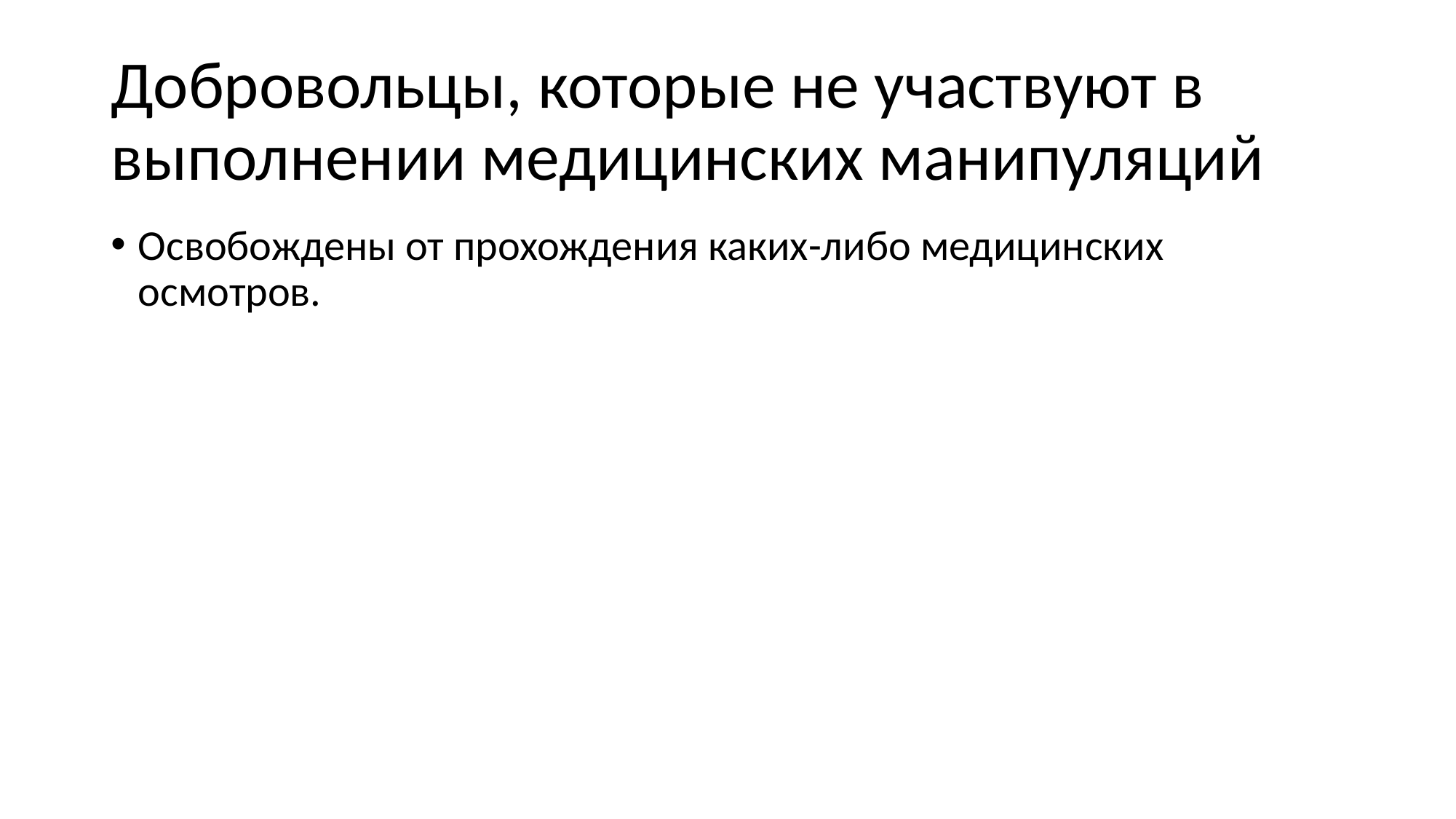

# Добровольцы, которые не участвуют в выполнении медицинских манипуляций
Освобождены от прохождения каких-либо медицинских осмотров.